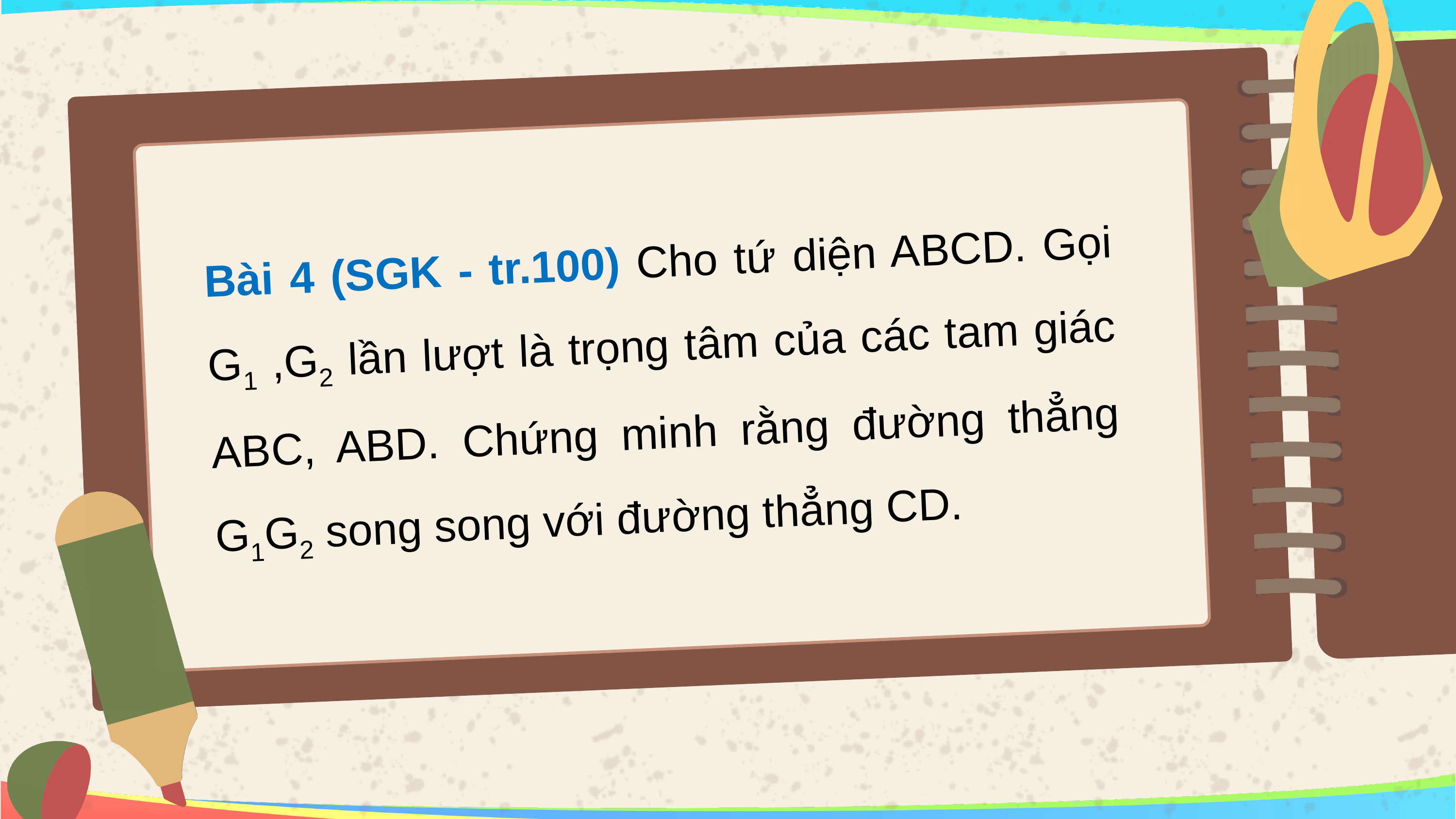

Bài 4 (SGK - tr.100) Cho tứ diện ABCD. Gọi G1 ,G2 lần lượt là trọng tâm của các tam giác ABC, ABD. Chứng minh rằng đường thẳng G1G2 song song với đường thẳng CD.